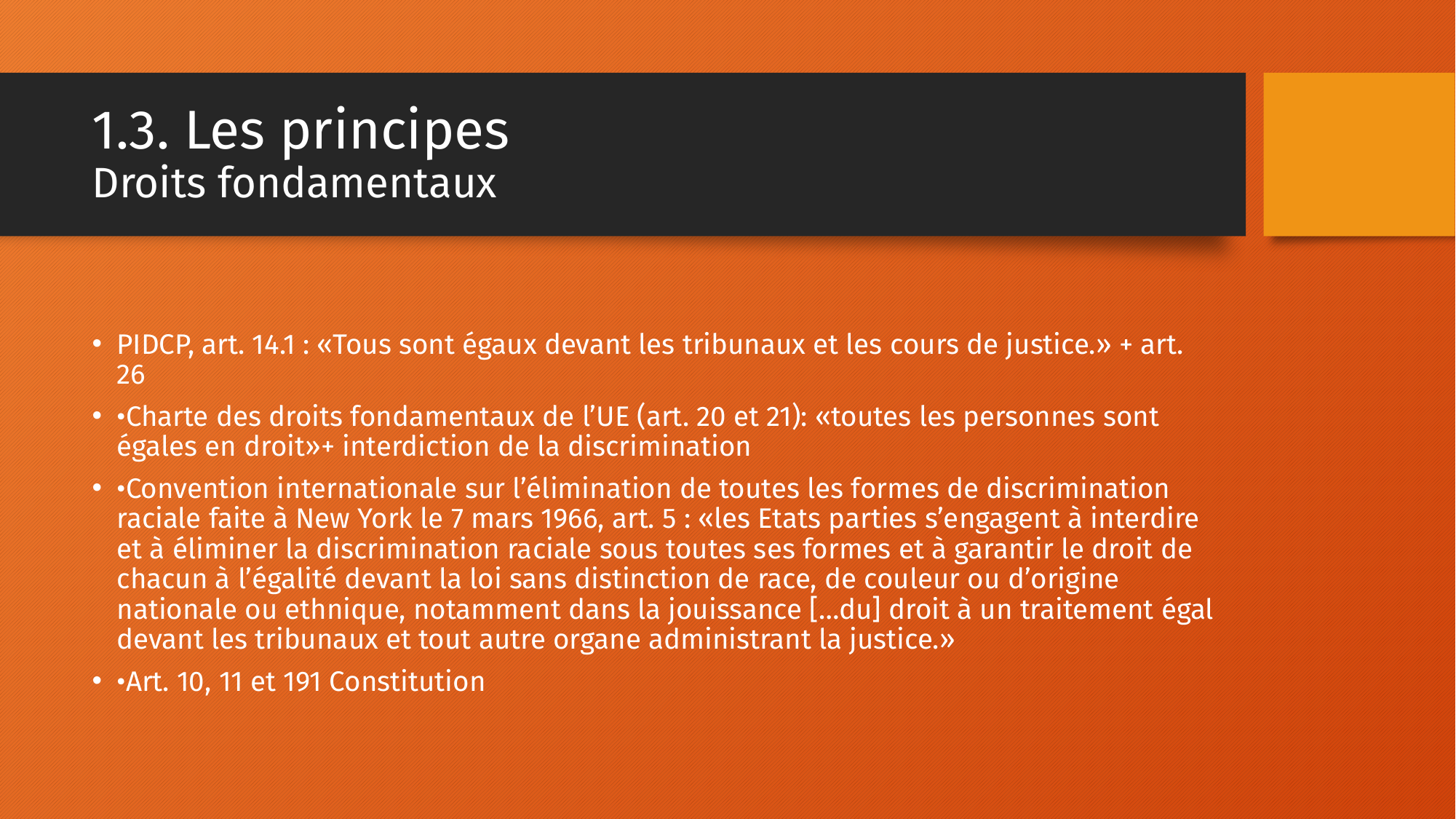

# 1.3. Les principes Droits fondamentaux

PIDCP, art. 14.1 : «Tous sont égaux devant les tribunaux et les cours de justice.» + art. 26
•Charte des droits fondamentaux de l’UE (art. 20 et 21): «toutes les personnes sont égales en droit»+ interdiction de la discrimination
•Convention internationale sur l’élimination de toutes les formes de discrimination raciale faite à New York le 7 mars 1966, art. 5 : «les Etats parties s’engagent à interdire et à éliminer la discrimination raciale sous toutes ses formes et à garantir le droit de chacun à l’égalité devant la loi sans distinction de race, de couleur ou d’origine nationale ou ethnique, notamment dans la jouissance […du] droit à un traitement égal devant les tribunaux et tout autre organe administrant la justice.»
•Art. 10, 11 et 191 Constitution